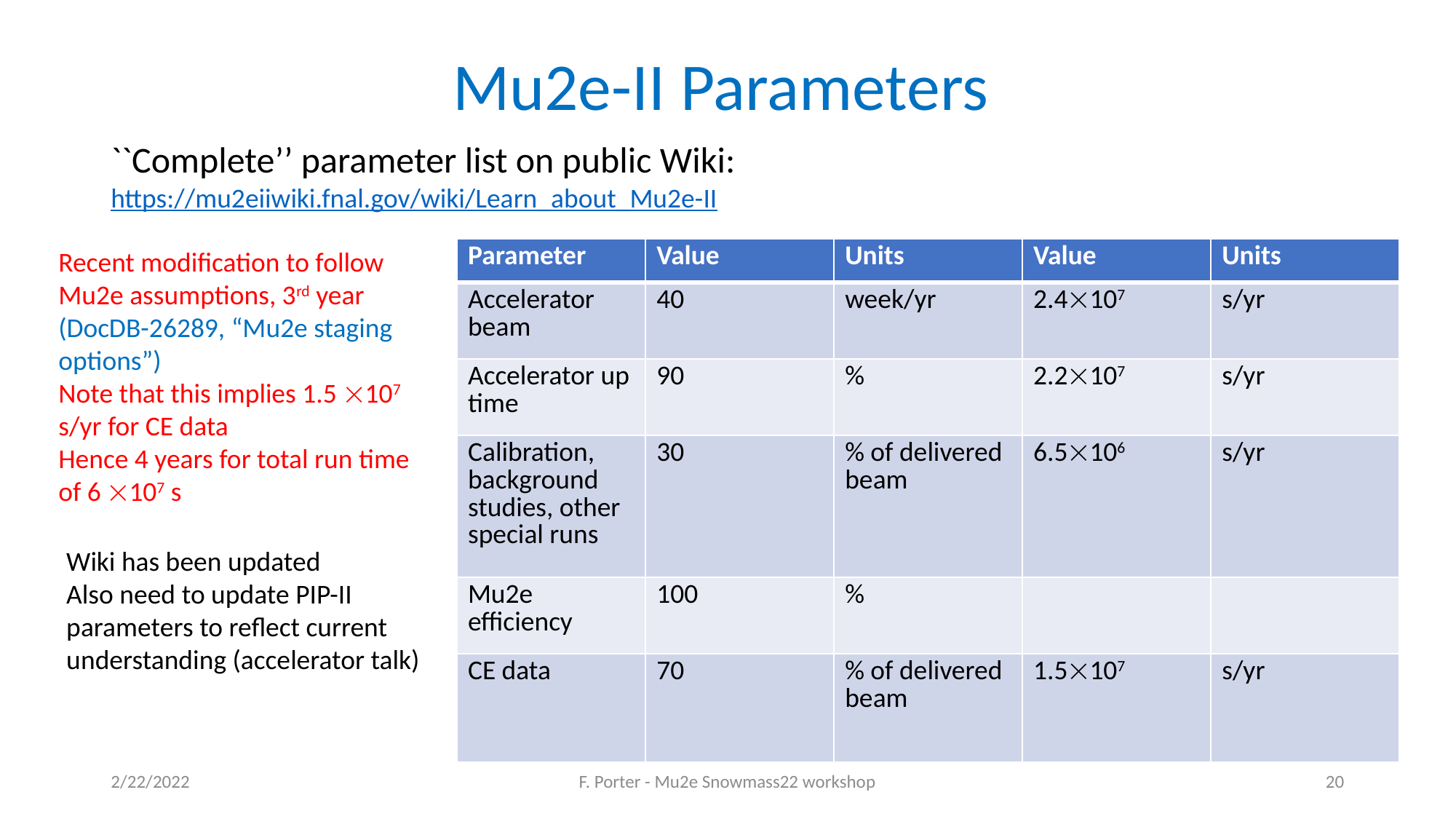

# Mu2e-II Parameters
``Complete’’ parameter list on public Wiki:
https://mu2eiiwiki.fnal.gov/wiki/Learn_about_Mu2e-II

| Parameter | Value | Units | Value | Units |
| --- | --- | --- | --- | --- |
| Accelerator beam | 40 | week/yr | 2.4×107 | s/yr |
| Accelerator up time | 90 | % | 2.2×107 | s/yr |
| Calibration, background studies, other special runs | 30 | % of delivered beam | 6.5×106 | s/yr |
| Mu2e efficiency | 100 | % |  |  |
| CE data | 70 | % of delivered beam | 1.5×107 | s/yr |
Recent modification to follow Mu2e assumptions, 3rd year
(DocDB-26289, “Mu2e staging options”)
Note that this implies 1.5 ×107 s/yr for CE data
Hence 4 years for total run time of 6 ×107 s
Wiki has been updated
Also need to update PIP-II parameters to reflect current understanding (accelerator talk)
2/22/2022
F. Porter - Mu2e Snowmass22 workshop
20